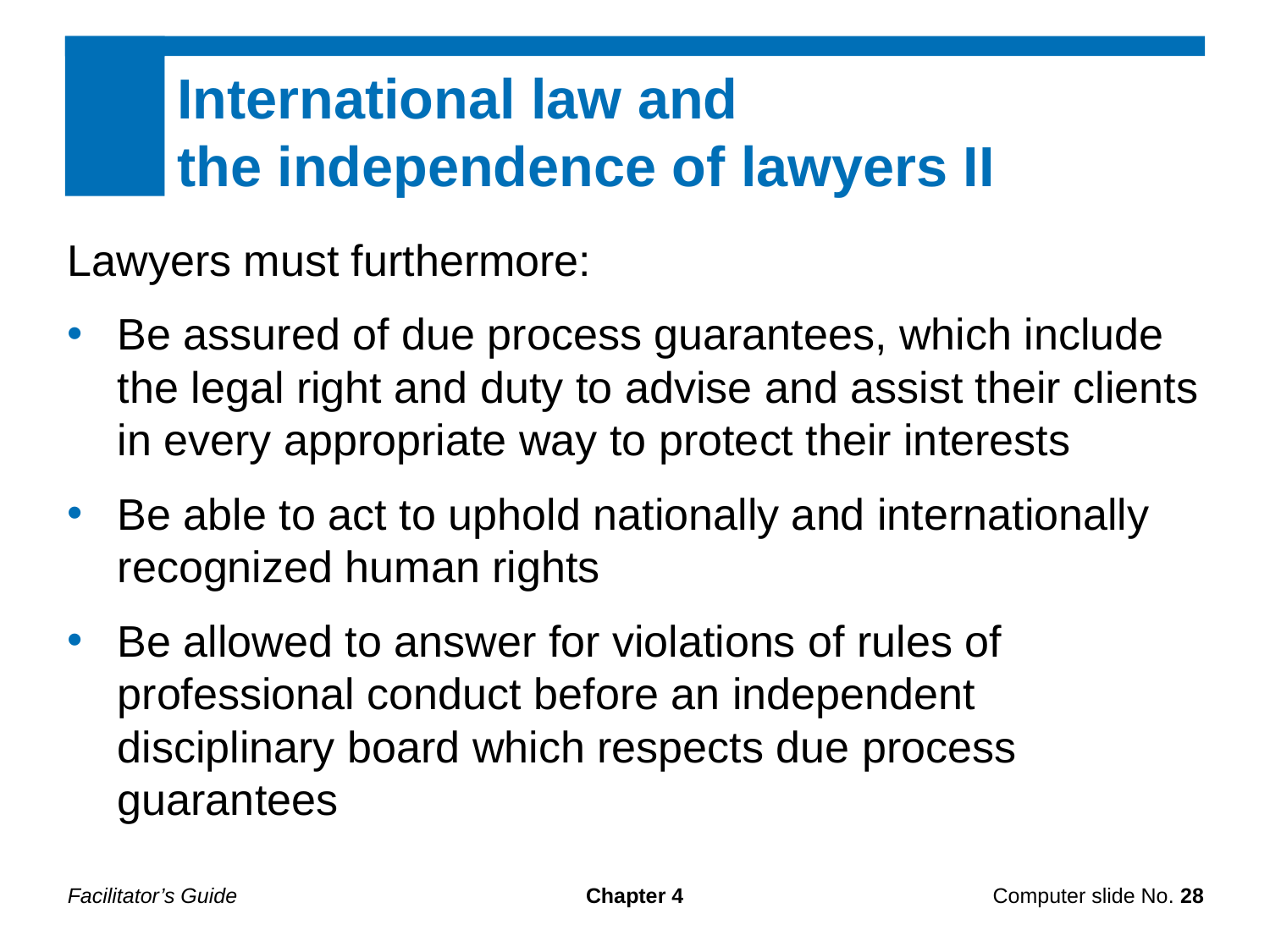

International law and
the independence of lawyers II
Lawyers must furthermore:
Be assured of due process guarantees, which include the legal right and duty to advise and assist their clients in every appropriate way to protect their interests
Be able to act to uphold nationally and internationally recognized human rights
Be allowed to answer for violations of rules of professional conduct before an independent disciplinary board which respects due process guarantees
Facilitator’s Guide
Chapter 4
Computer slide No. 28